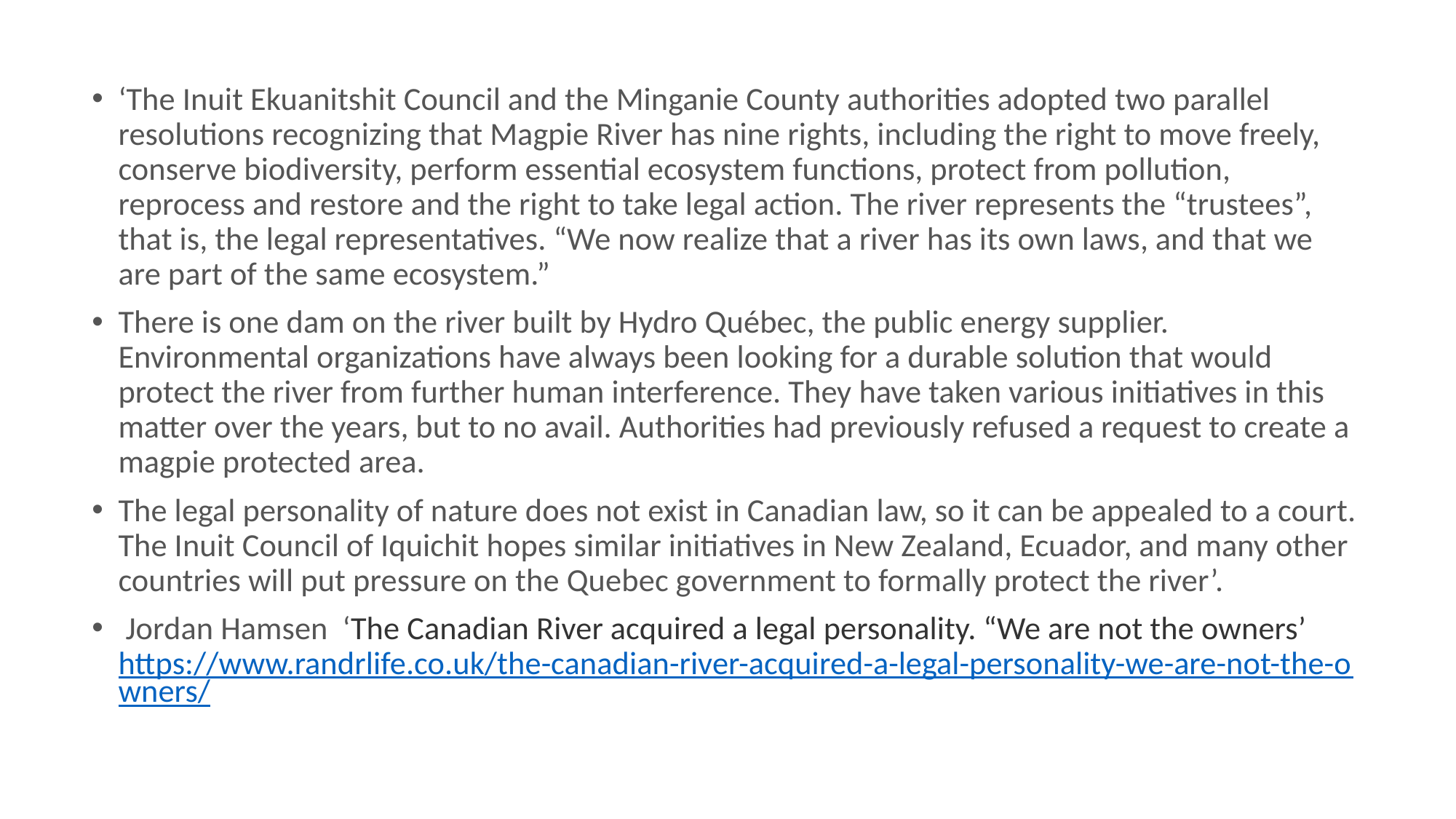

‘The Inuit Ekuanitshit Council and the Minganie County authorities adopted two parallel resolutions recognizing that Magpie River has nine rights, including the right to move freely, conserve biodiversity, perform essential ecosystem functions, protect from pollution, reprocess and restore and the right to take legal action. The river represents the “trustees”, that is, the legal representatives. “We now realize that a river has its own laws, and that we are part of the same ecosystem.”
There is one dam on the river built by Hydro Québec, the public energy supplier. Environmental organizations have always been looking for a durable solution that would protect the river from further human interference. They have taken various initiatives in this matter over the years, but to no avail. Authorities had previously refused a request to create a magpie protected area.
The legal personality of nature does not exist in Canadian law, so it can be appealed to a court. The Inuit Council of Iquichit hopes similar initiatives in New Zealand, Ecuador, and many other countries will put pressure on the Quebec government to formally protect the river’.
 Jordan Hamsen  ‘The Canadian River acquired a legal personality. “We are not the owners’ https://www.randrlife.co.uk/the-canadian-river-acquired-a-legal-personality-we-are-not-the-owners/